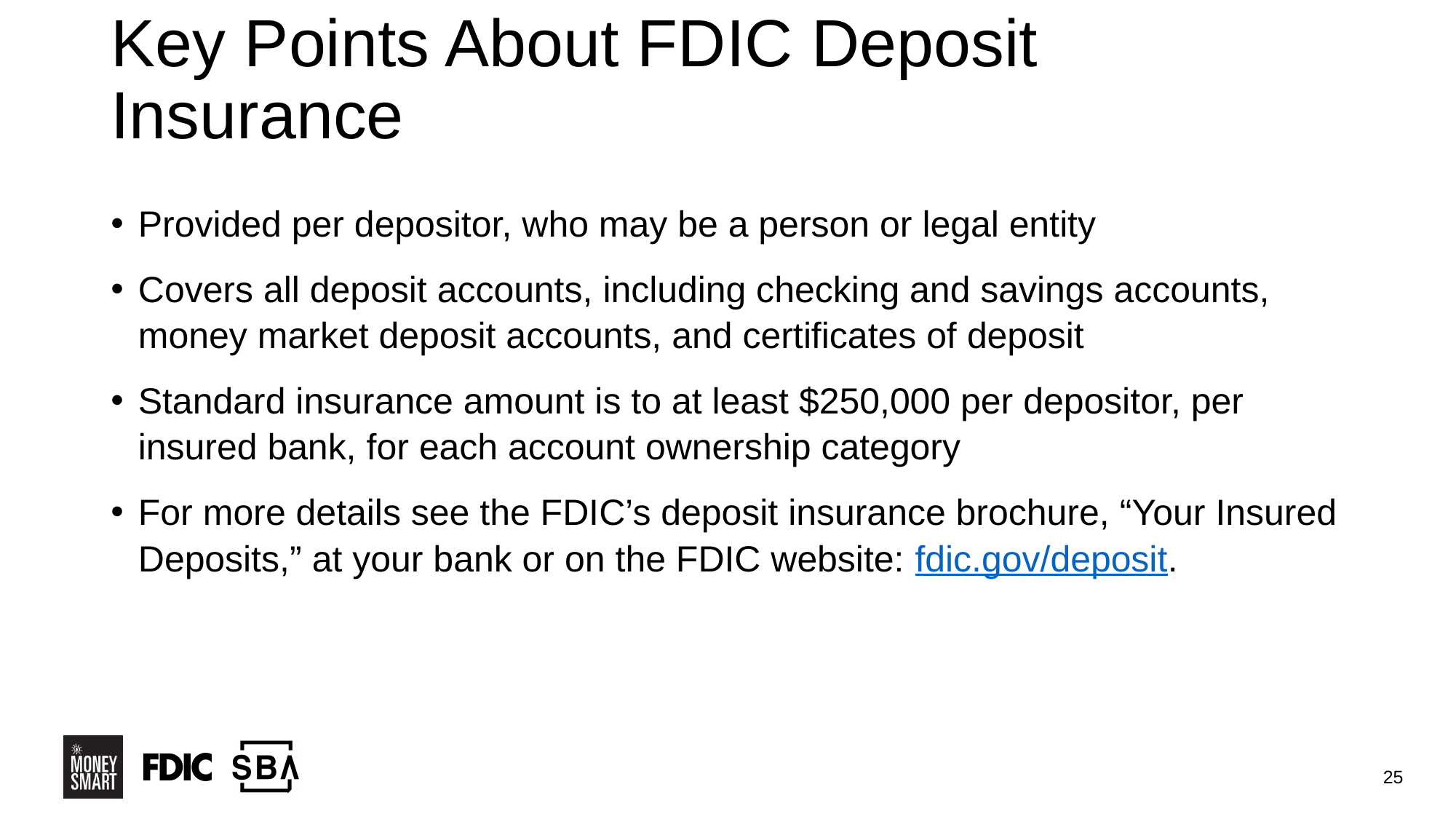

# Key Points About FDIC Deposit Insurance
Provided per depositor, who may be a person or legal entity
Covers all deposit accounts, including checking and savings accounts, money market deposit accounts, and certificates of deposit
Standard insurance amount is to at least $250,000 per depositor, per insured bank, for each account ownership category
For more details see the FDIC’s deposit insurance brochure, “Your Insured Deposits,” at your bank or on the FDIC website: fdic.gov/deposit.

25